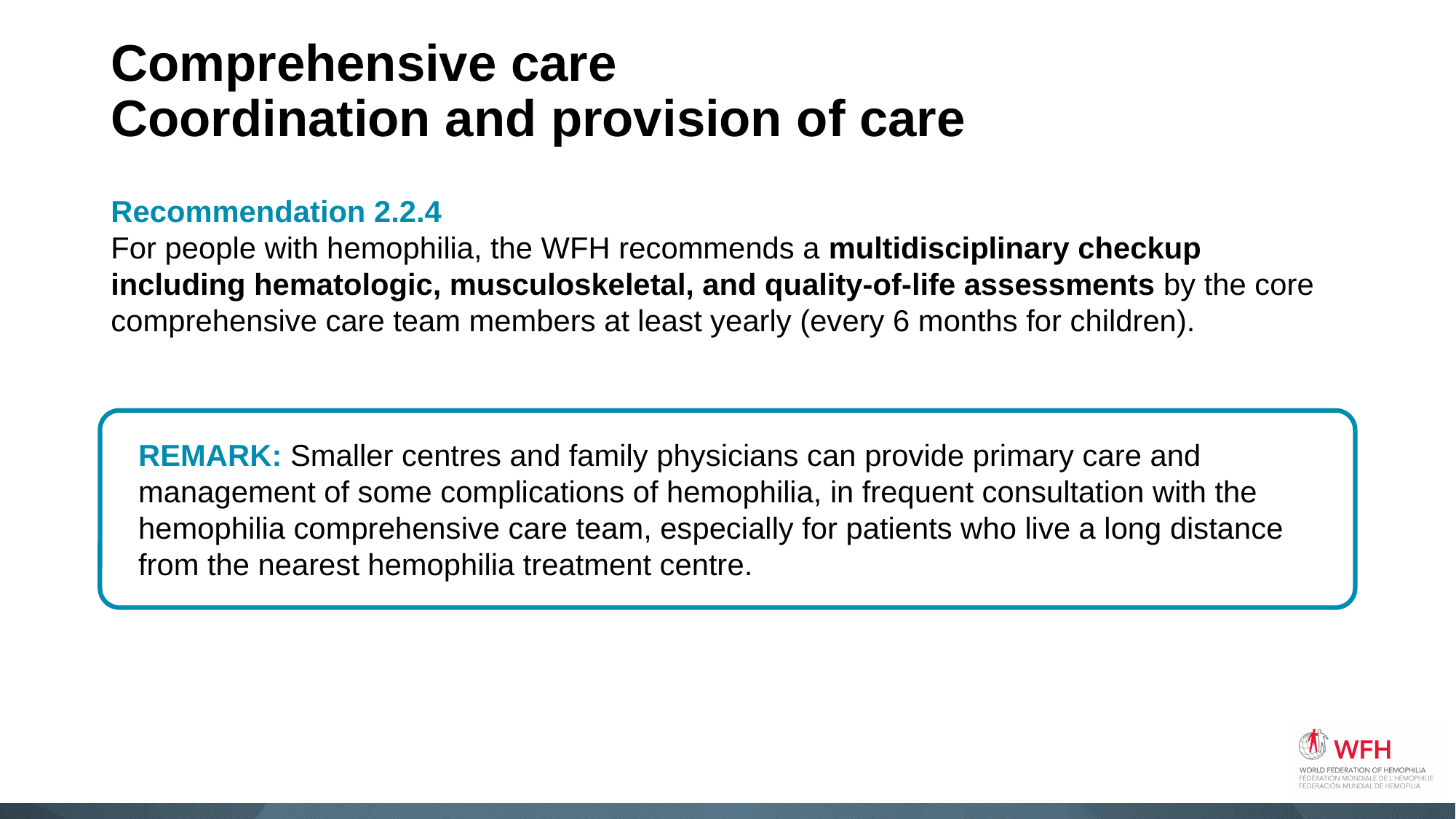

# Comprehensive care Coordination and provision of care
Recommendation 2.2.4
For people with hemophilia, the WFH recommends a multidisciplinary checkup including hematologic, musculoskeletal, and quality-of-life assessments by the core comprehensive care team members at least yearly (every 6 months for children).
REMARK: Smaller centres and family physicians can provide primary care and management of some complications of hemophilia, in frequent consultation with the hemophilia comprehensive care team, especially for patients who live a long distance from the nearest hemophilia treatment centre.